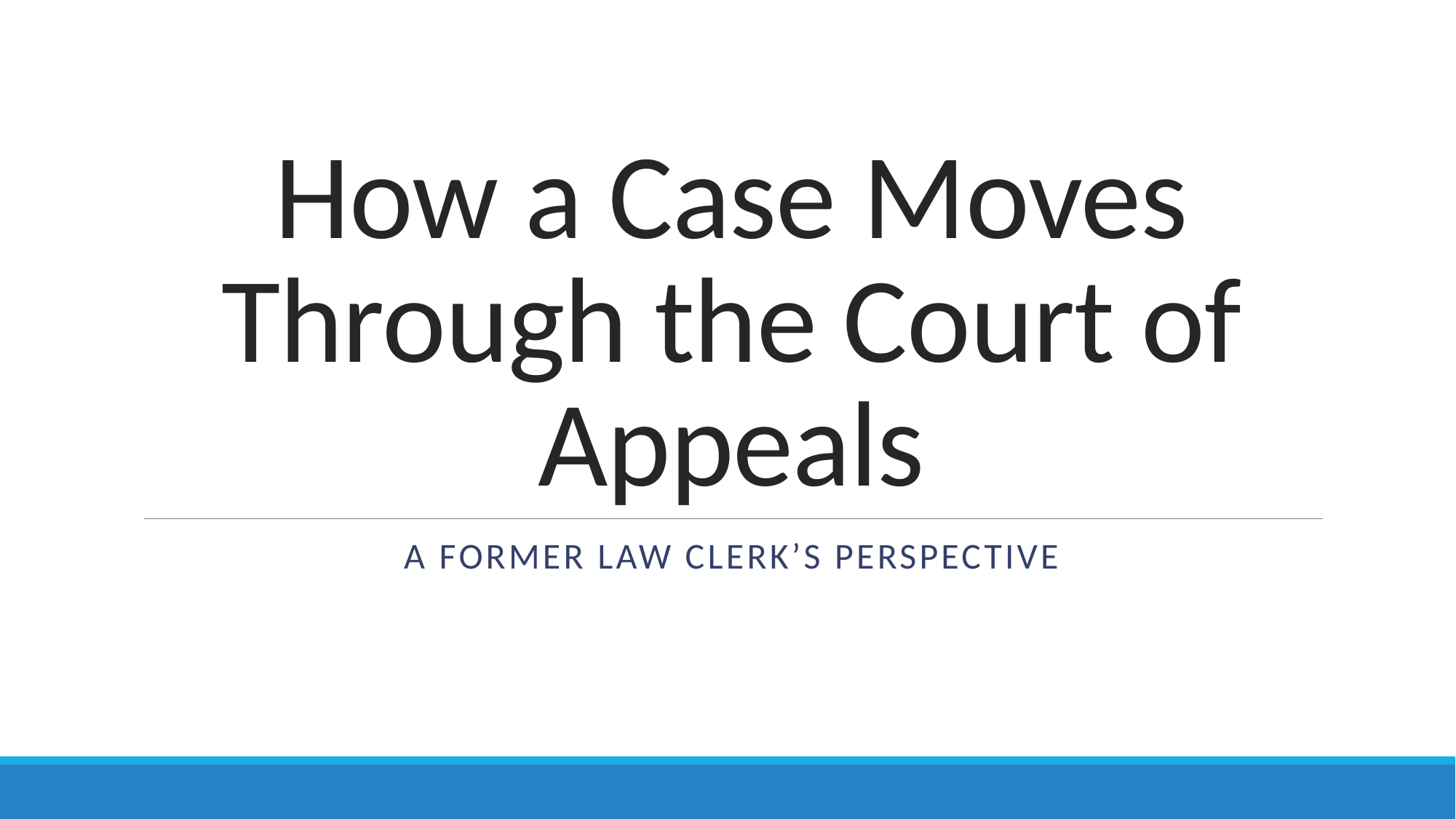

# How a Case Moves Through the Court of Appeals
A Former law clerk’s perspective